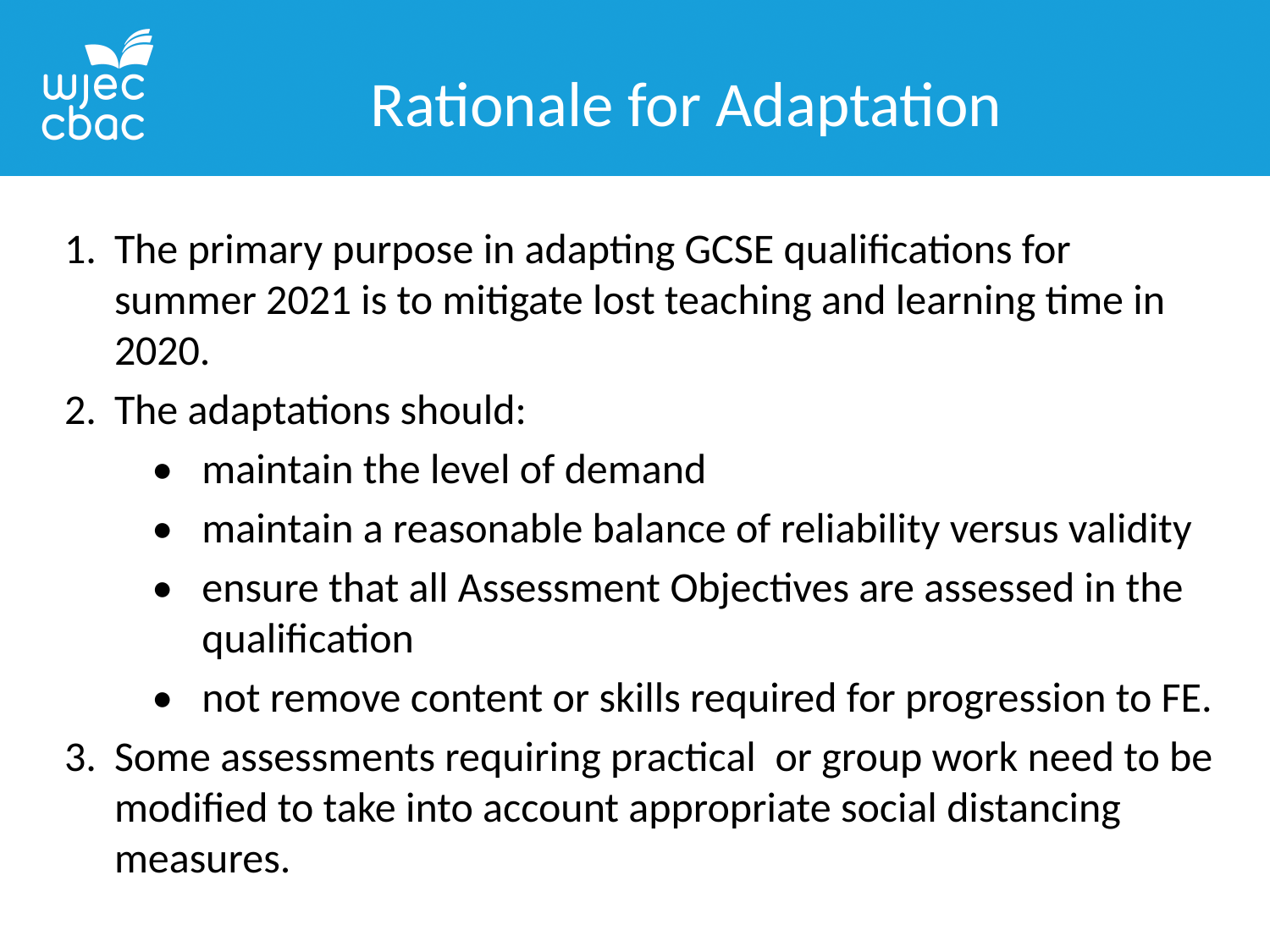

Rationale for Adaptation
1.	The primary purpose in adapting GCSE qualifications for summer 2021 is to mitigate lost teaching and learning time in 2020.
2.	The adaptations should:
•	maintain the level of demand
•	maintain a reasonable balance of reliability versus validity
•	ensure that all Assessment Objectives are assessed in the qualification
•	not remove content or skills required for progression to FE.
3.	Some assessments requiring practical  or group work need to be modified to take into account appropriate social distancing measures.